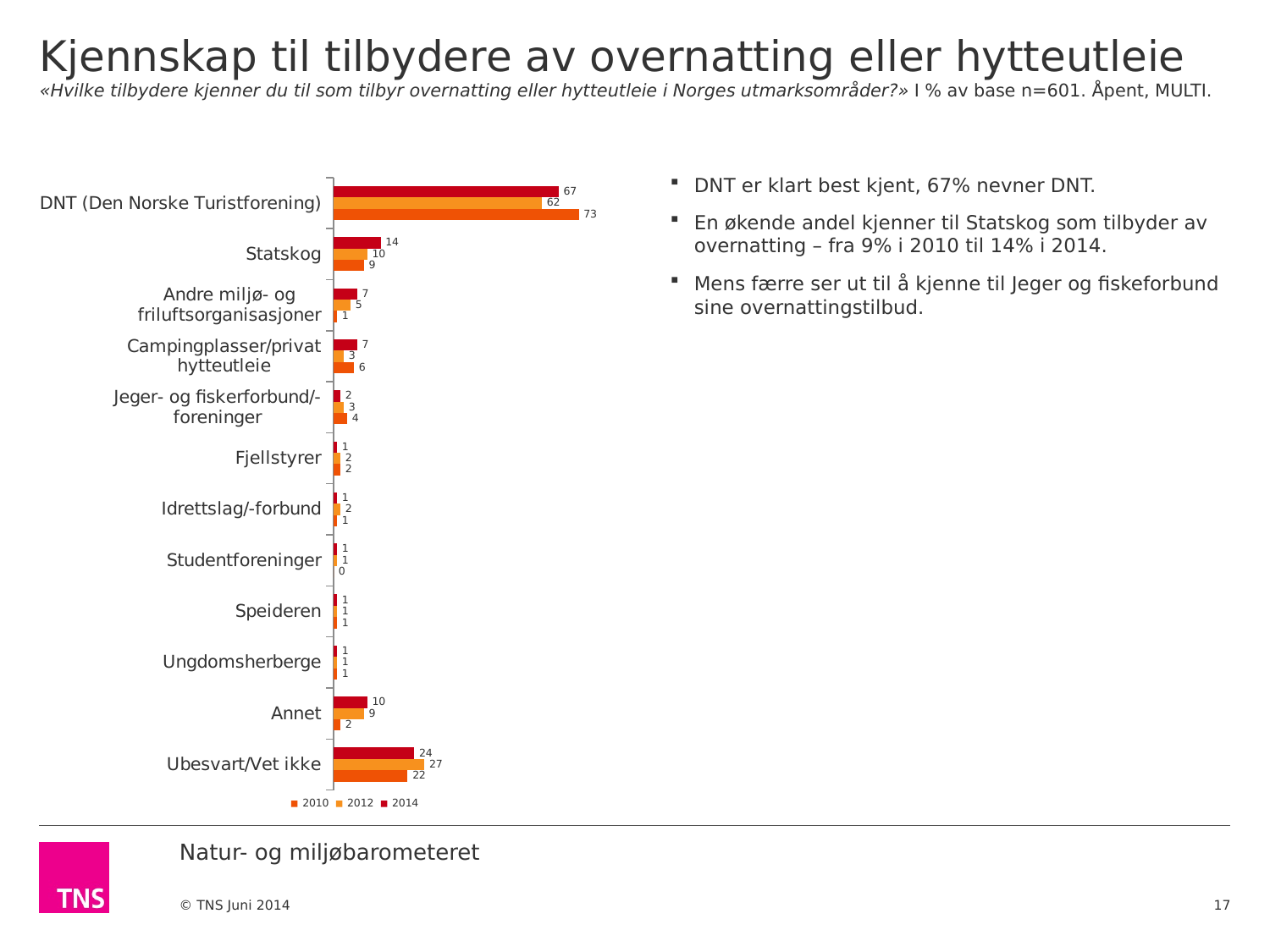

# Kjennskap til tilbydere av overnatting eller hytteutleie «Hvilke tilbydere kjenner du til som tilbyr overnatting eller hytteutleie i Norges utmarksområder?» I % av base n=601. Åpent, MULTI.
DNT er klart best kjent, 67% nevner DNT.
En økende andel kjenner til Statskog som tilbyder av overnatting – fra 9% i 2010 til 14% i 2014.
Mens færre ser ut til å kjenne til Jeger og fiskeforbund sine overnattingstilbud.

### Chart

| Category | 2014 | 2012 | 2010 |
|---|---|---|---|
| DNT (Den Norske Turistforening) | 67.0 | 62.0 | 73.0 |
| Statskog | 14.0 | 10.0 | 9.0 |
| Andre miljø- og friluftsorganisasjoner | 7.0 | 5.0 | 1.0 |
| Campingplasser/privat hytteutleie | 7.0 | 3.0 | 6.0 |
| Jeger- og fiskerforbund/-foreninger | 2.0 | 3.0 | 4.0 |
| Fjellstyrer | 1.0 | 2.0 | 2.0 |
| Idrettslag/-forbund | 1.0 | 2.0 | 1.0 |
| Studentforeninger | 1.0 | 1.0 | 0.0 |
| Speideren | 1.0 | 1.0 | 1.0 |
| Ungdomsherberge | 1.0 | 1.0 | 1.0 |
| Annet | 10.0 | 9.0 | 2.0 |
| Ubesvart/Vet ikke | 24.0 | 27.0 | 22.0 |
17